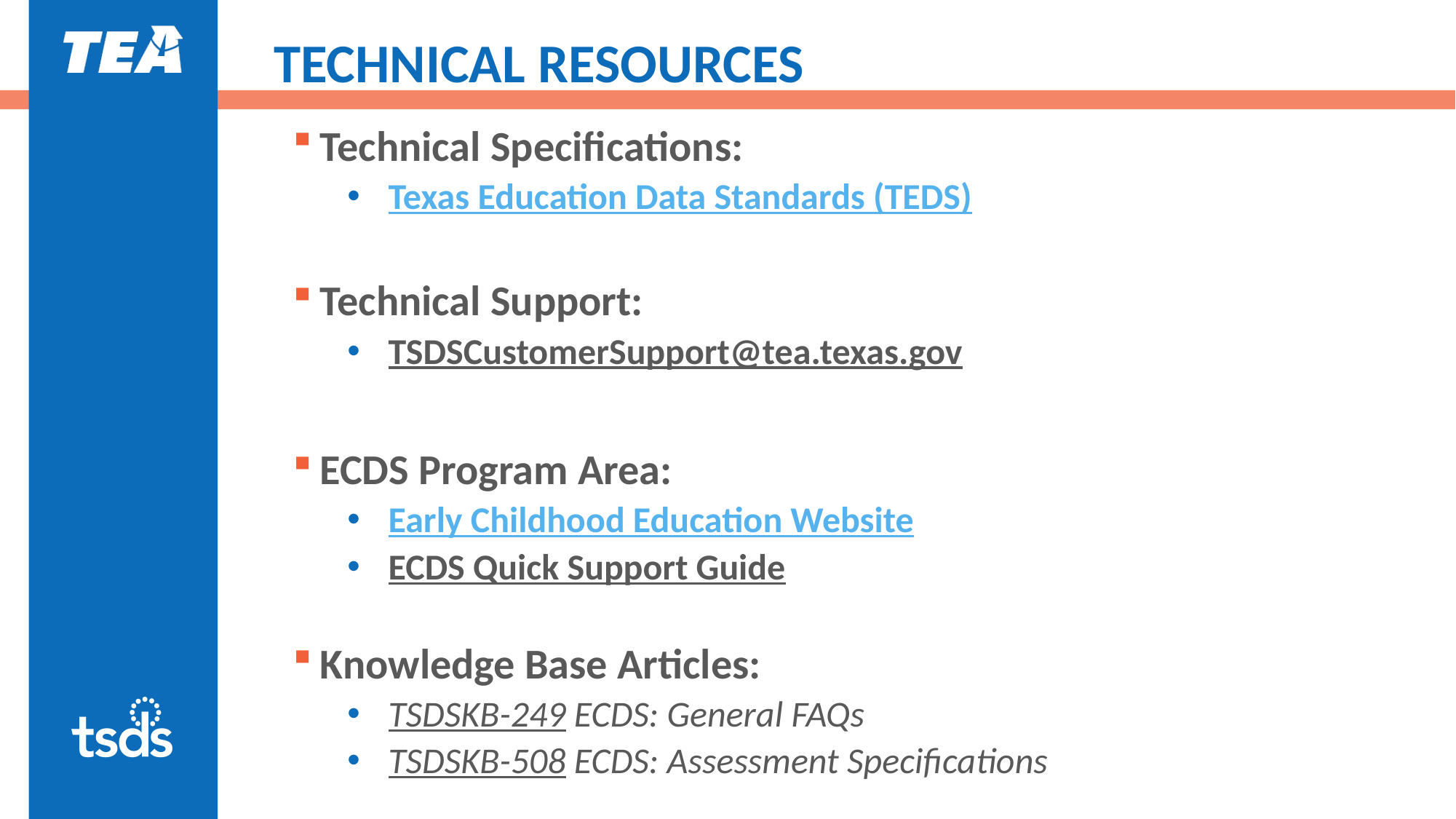

# TECHNICAL RESOURCES
Technical Specifications:
Texas Education Data Standards (TEDS)

Technical Support:
TSDSCustomerSupport@tea.texas.gov

ECDS Program Area:
Early Childhood Education Website
ECDS Quick Support Guide
Knowledge Base Articles:
TSDSKB-249 ECDS: General FAQs
TSDSKB-508 ECDS: Assessment Specifications